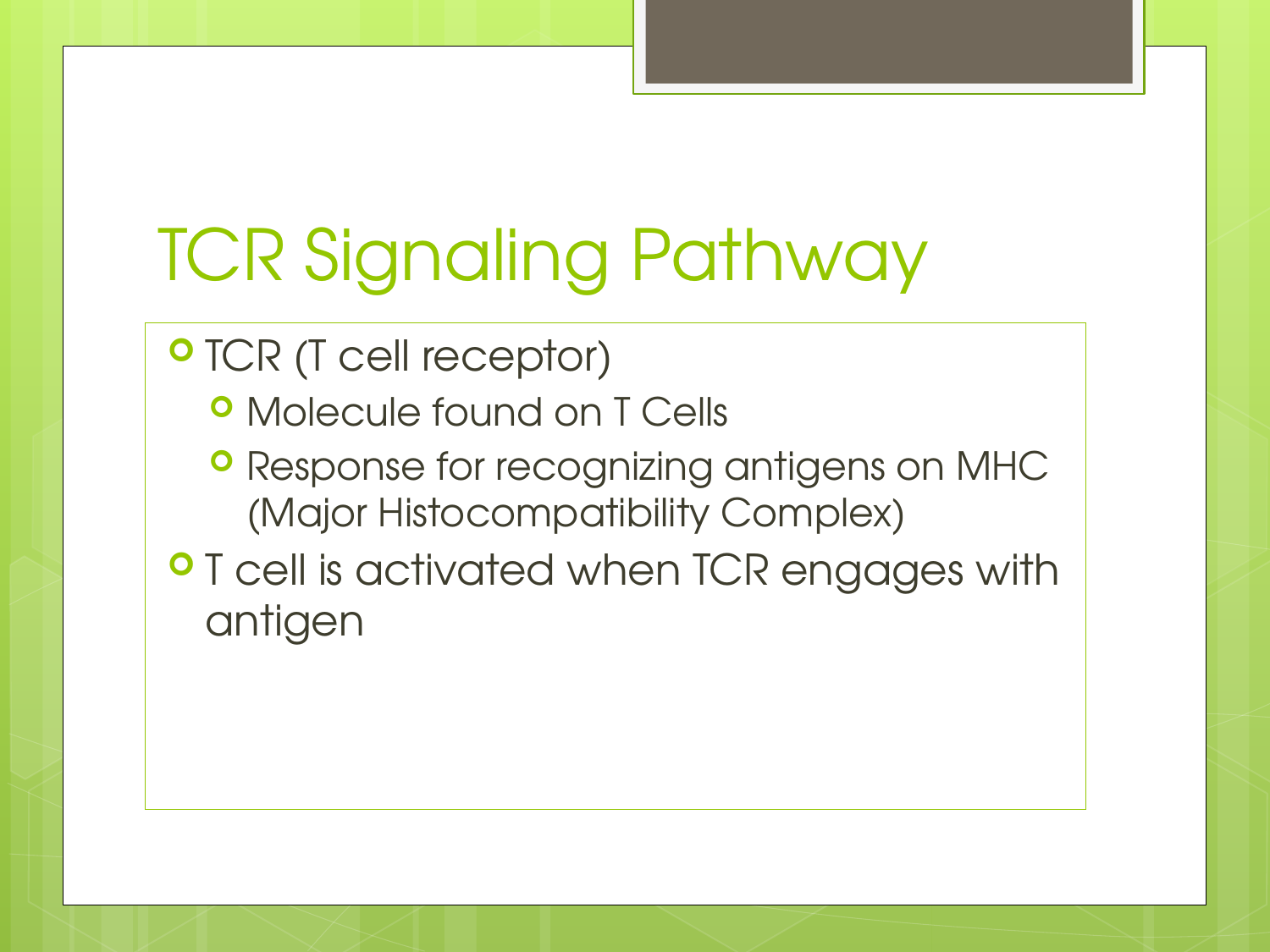

# TCR Signaling Pathway
TCR (T cell receptor)
Molecule found on T Cells
Response for recognizing antigens on MHC (Major Histocompatibility Complex)
T cell is activated when TCR engages with antigen